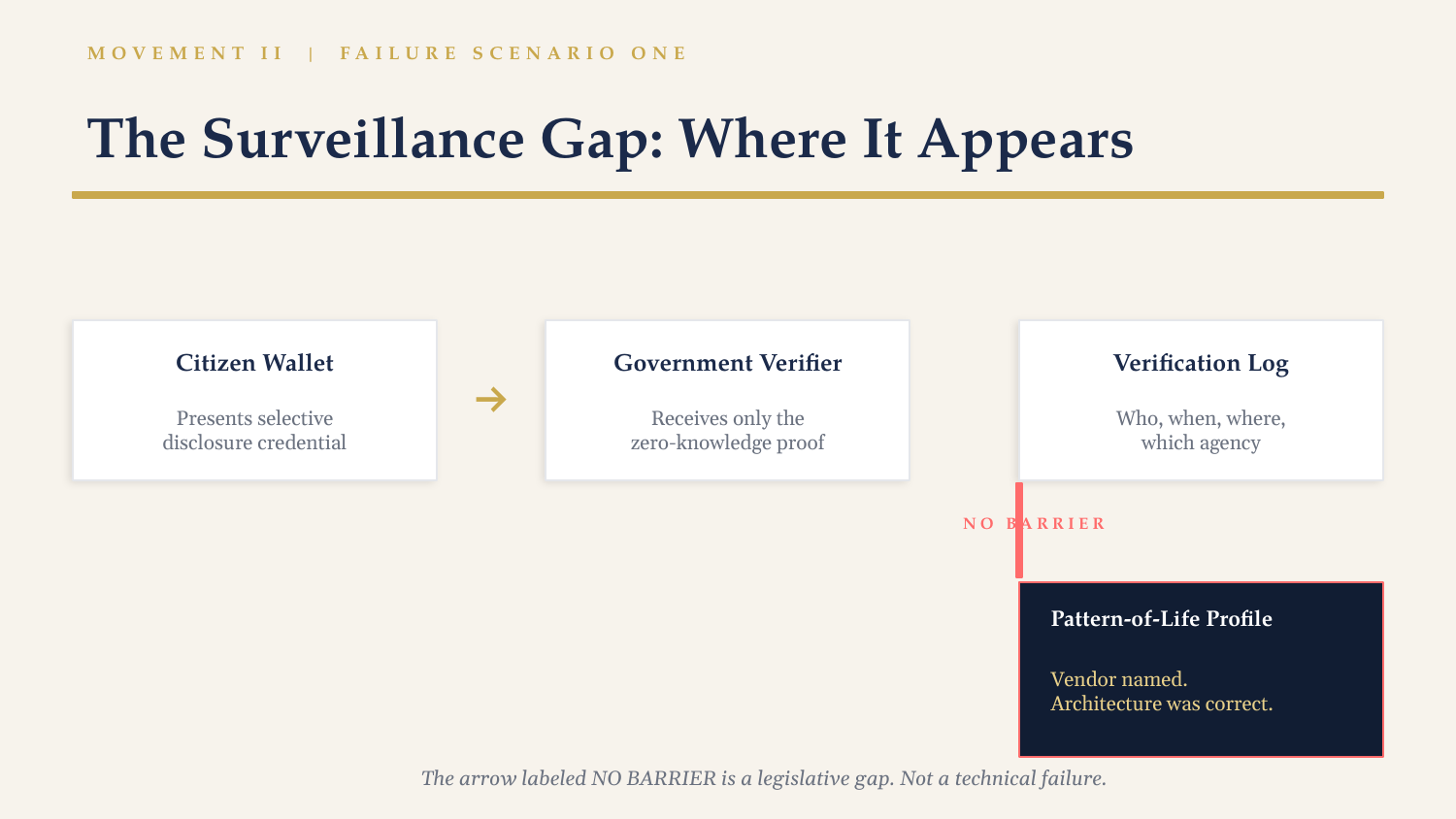

MOVEMENT II  |  FAILURE SCENARIO ONE
The Surveillance Gap: Where It Appears

Citizen Wallet
Government Verifier
Verification Log
→
Presents selective
disclosure credential
Receives only the
zero-knowledge proof
Who, when, where,
which agency

NO BARRIER

Pattern-of-Life Profile
Vendor named.
Architecture was correct.
The arrow labeled NO BARRIER is a legislative gap. Not a technical failure.